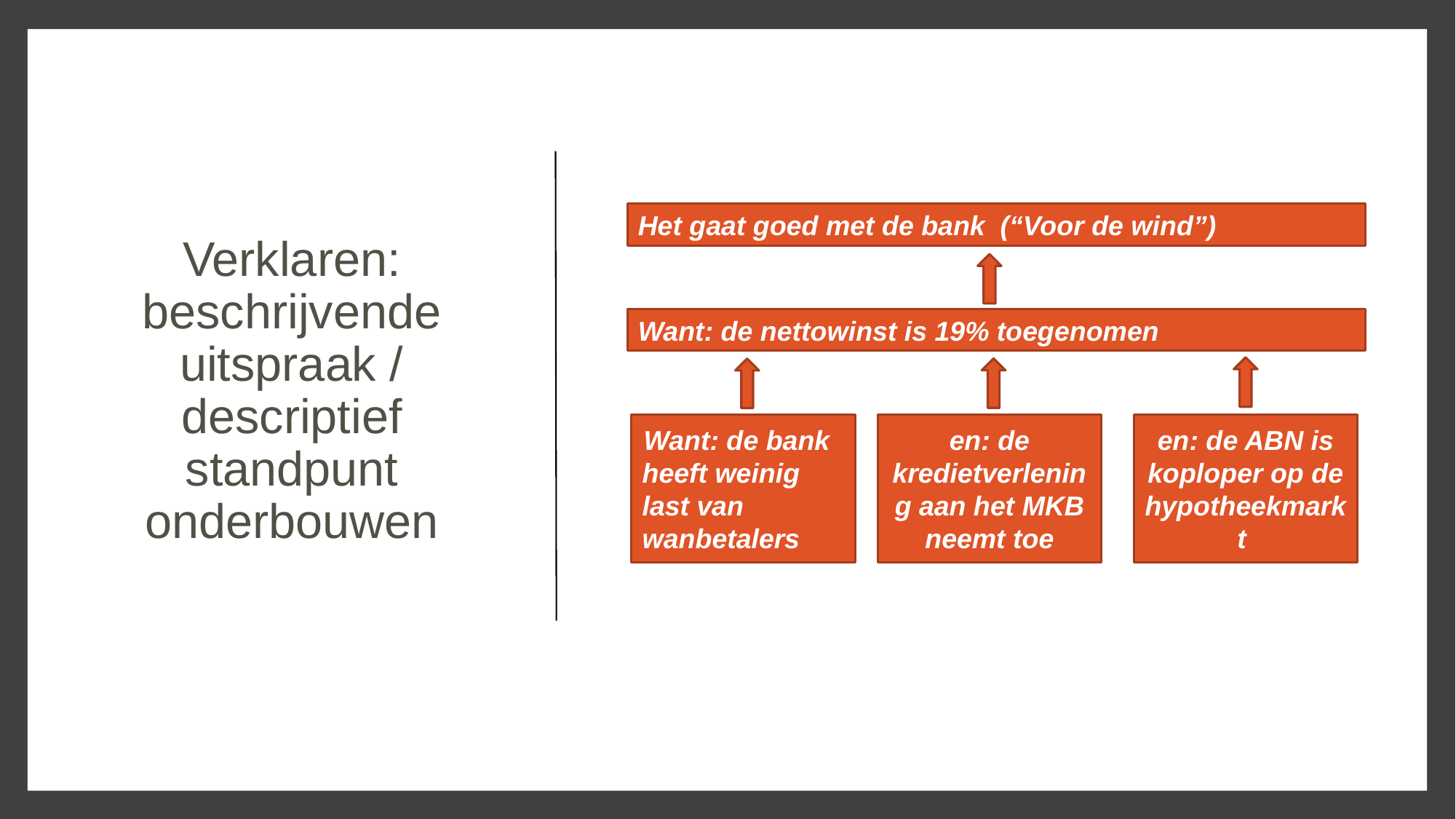

# Verklaren: beschrijvende uitspraak / descriptief standpunt onderbouwen

Het gaat goed met de bank  (“Voor de wind”)

Want: de nettowinst is 19% toegenomen

en: de kredietverlening aan het MKB neemt toe
en: de ABN is koploper op de hypotheekmarkt
Want: de bank heeft weinig last van wanbetalers